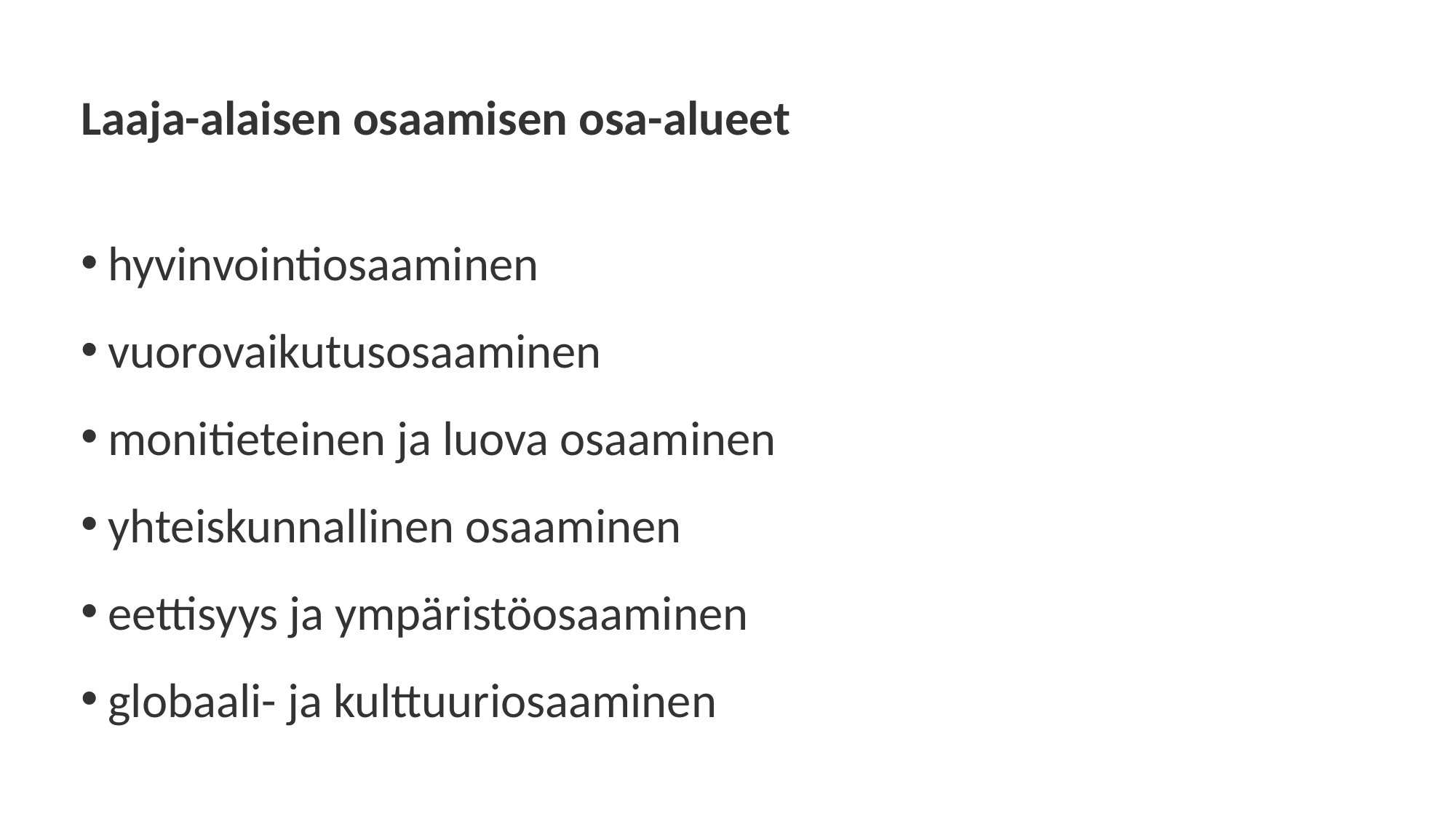

Laaja-alaisen osaamisen osa-alueet

hyvinvointiosaaminen
vuorovaikutusosaaminen
monitieteinen ja luova osaaminen
yhteiskunnallinen osaaminen
eettisyys ja ympäristöosaaminen
globaali- ja kulttuuriosaaminen